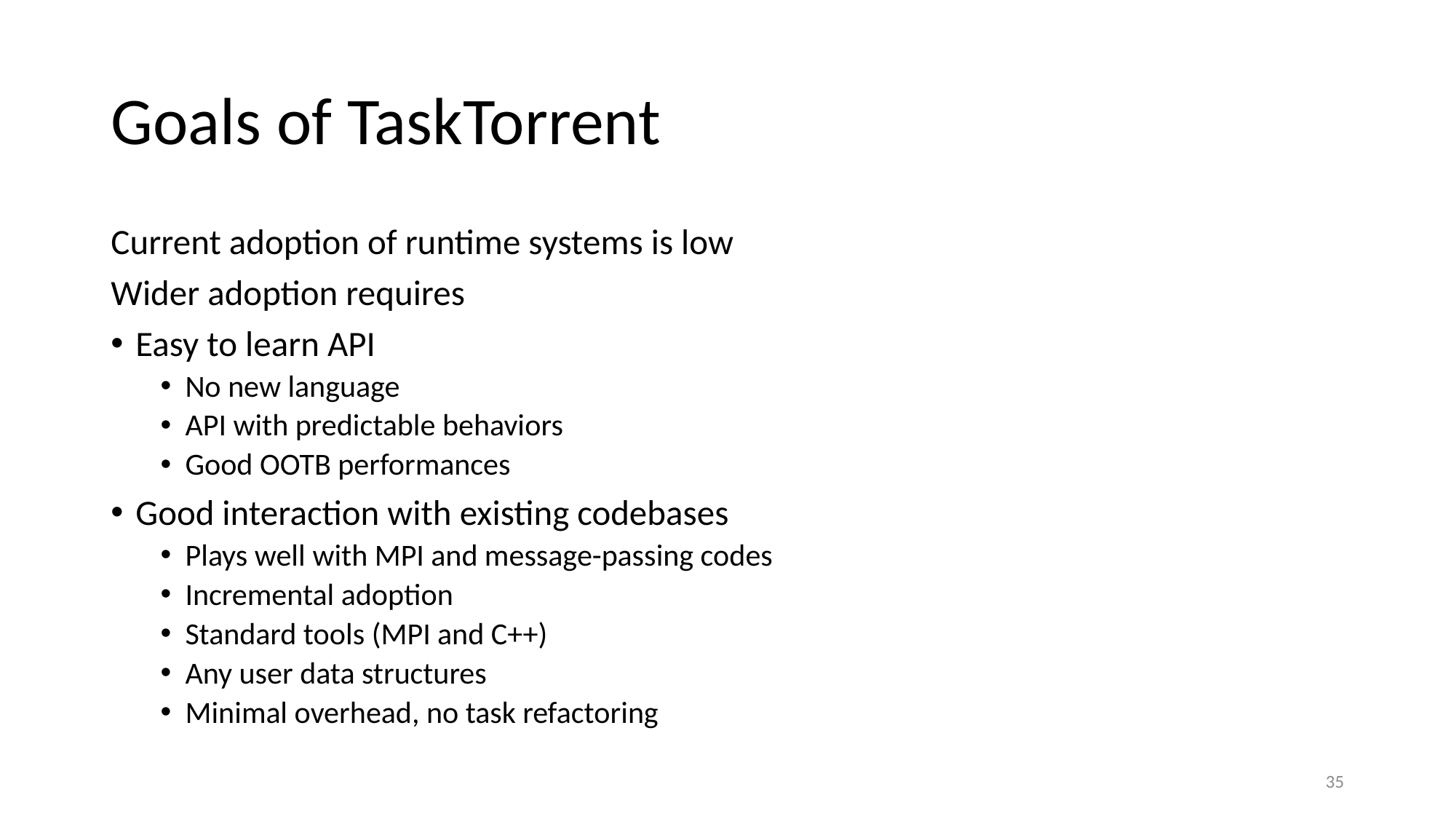

# Goals of TaskTorrent
Current adoption of runtime systems is low
Wider adoption requires
Easy to learn API
No new language
API with predictable behaviors
Good OOTB performances
Good interaction with existing codebases
Plays well with MPI and message-passing codes
Incremental adoption
Standard tools (MPI and C++)
Any user data structures
Minimal overhead, no task refactoring
35